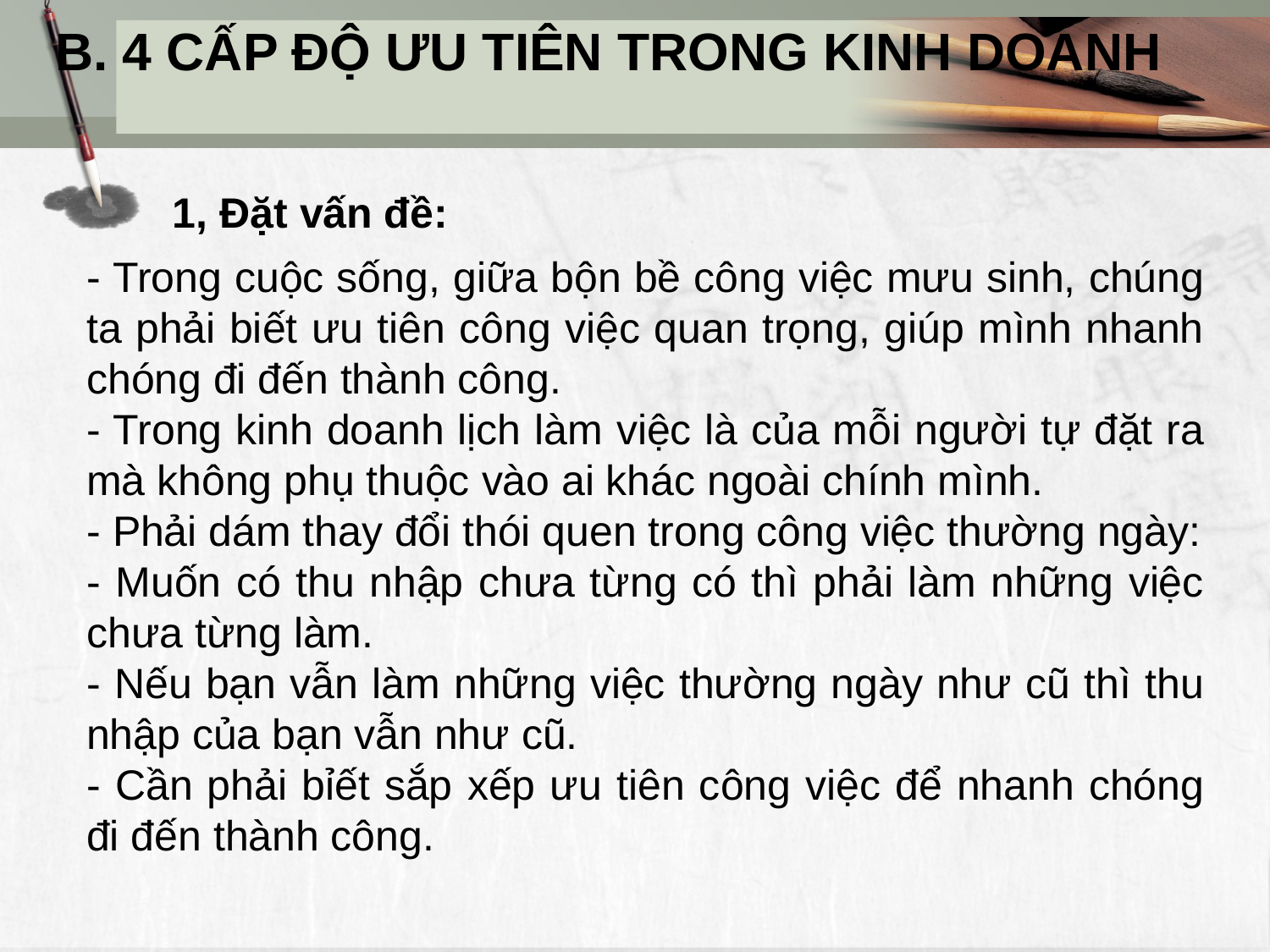

# B. 4 CẤP ĐỘ ƯU TIÊN TRONG KINH DOANH
1, Đặt vấn đề:
- Trong cuộc sống, giữa bộn bề công việc mưu sinh, chúng ta phải biết ưu tiên công việc quan trọng, giúp mình nhanh chóng đi đến thành công.
- Trong kinh doanh lịch làm việc là của mỗi người tự đặt ra mà không phụ thuộc vào ai khác ngoài chính mình.
- Phải dám thay đổi thói quen trong công việc thường ngày:
- Muốn có thu nhập chưa từng có thì phải làm những việc chưa từng làm.
- Nếu bạn vẫn làm những việc thường ngày như cũ thì thu nhập của bạn vẫn như cũ.
- Cần phải bỉết sắp xếp ưu tiên công việc để nhanh chóng đi đến thành công.